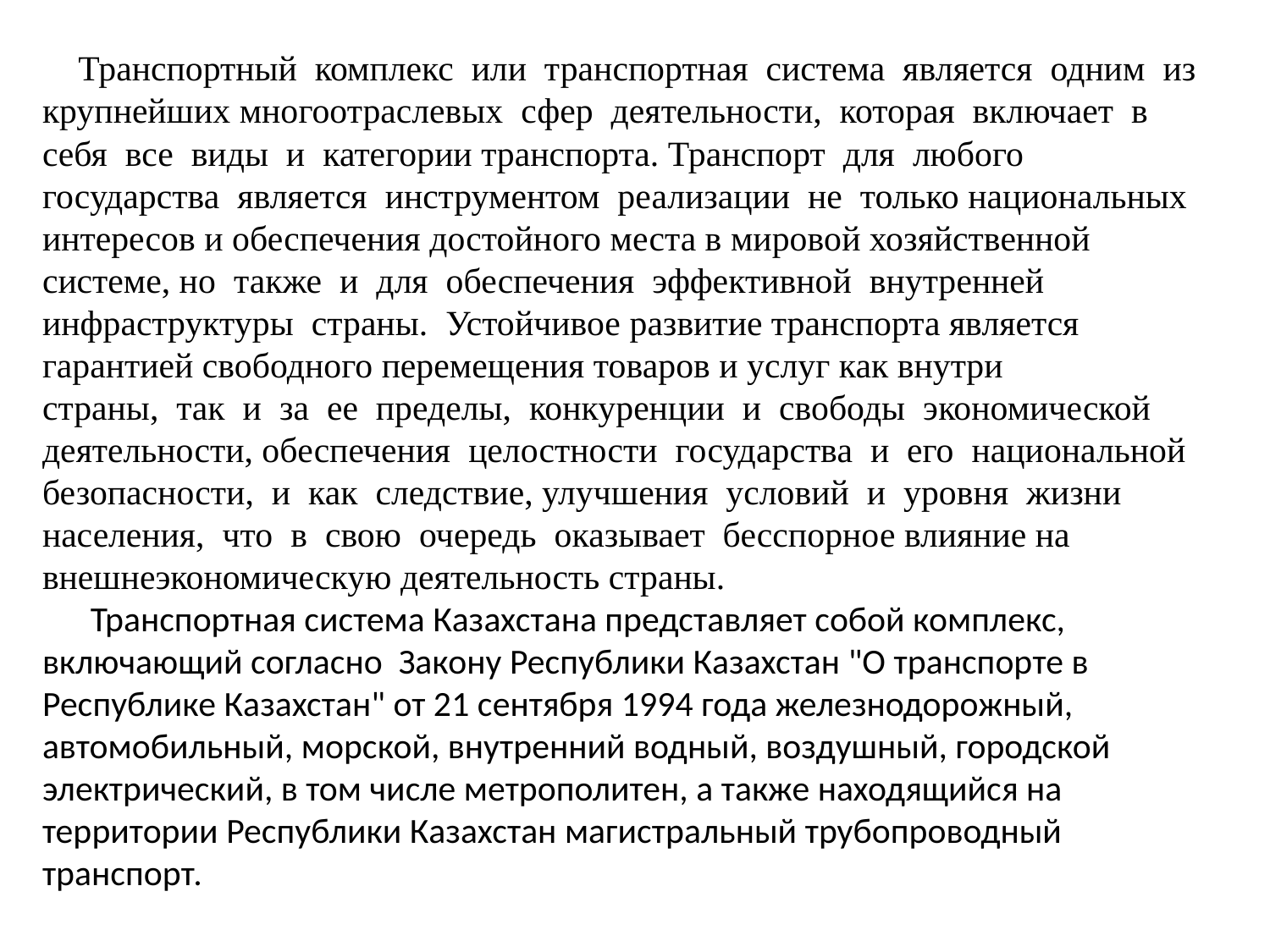

Транспортный  комплекс  или  транспортная  система  является  одним  из  крупнейших многоотраслевых  сфер  деятельности,  которая  включает  в  себя  все  виды  и  категории транспорта. Транспорт  для  любого  государства  является  инструментом  реализации  не  только национальных интересов и обеспечения достойного места в мировой хозяйственной системе, но  также  и  для  обеспечения  эффективной  внутренней  инфраструктуры  страны.  Устойчивое развитие транспорта является гарантией свободного перемещения товаров и услуг как внутри
страны,  так  и  за  ее  пределы,  конкуренции  и  свободы  экономической  деятельности, обеспечения  целостности  государства  и  его  национальной  безопасности,  и  как  следствие, улучшения  условий  и  уровня  жизни  населения,  что  в  свою  очередь  оказывает  бесспорное влияние на внешнеэкономическую деятельность страны.
      Транспортная система Казахстана представляет собой комплекс, включающий согласно  Закону Республики Казахстан "О транспорте в Республике Казахстан" от 21 сентября 1994 года железнодорожный, автомобильный, морской, внутренний водный, воздушный, городской электрический, в том числе метрополитен, а также находящийся на территории Республики Казахстан магистральный трубопроводный транспорт.